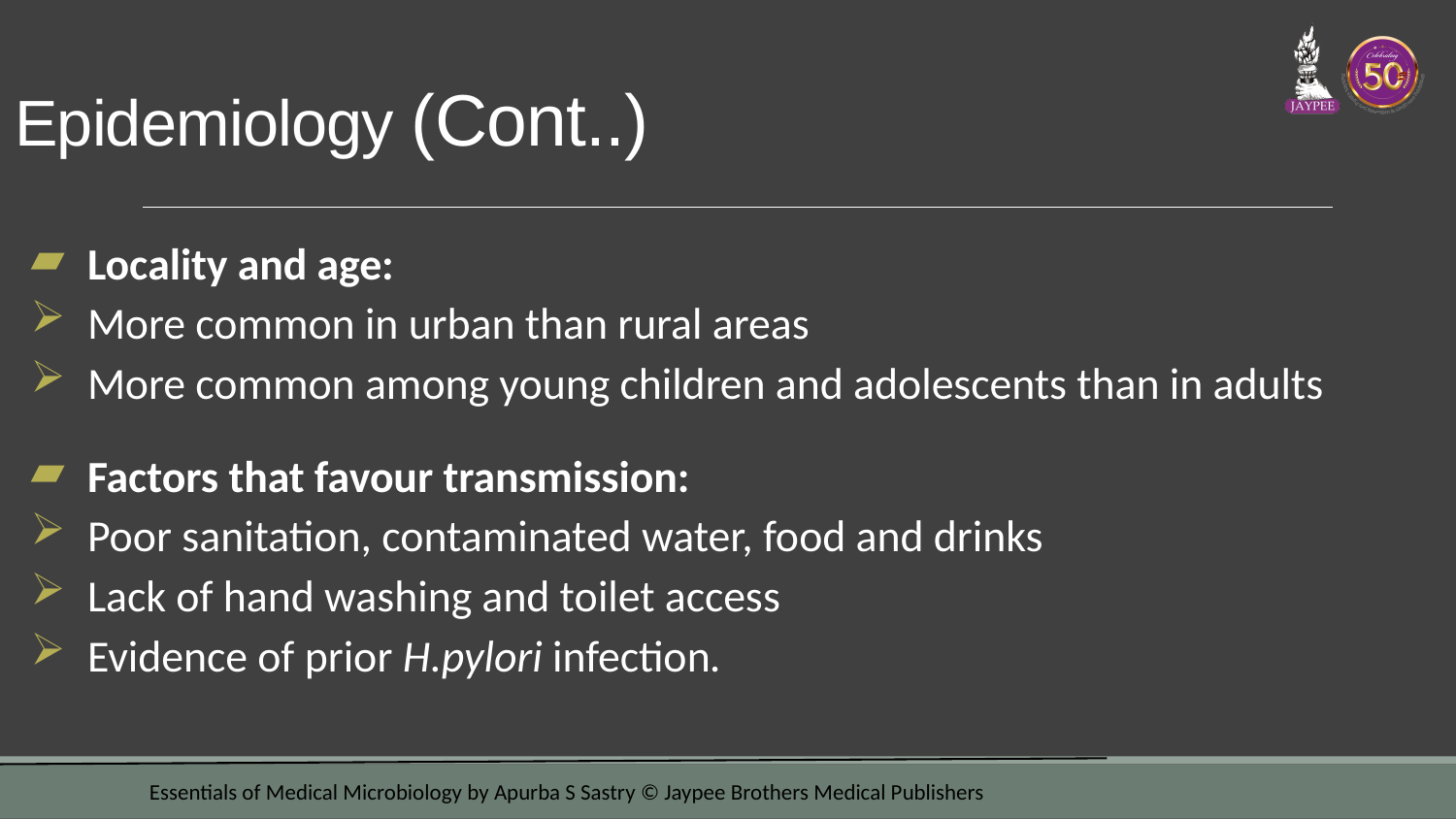

# Epidemiology (Cont..)
Locality and age:
More common in urban than rural areas
More common among young children and adolescents than in adults
Factors that favour transmission:
Poor sanitation, contaminated water, food and drinks
Lack of hand washing and toilet access
Evidence of prior H.pylori infection.